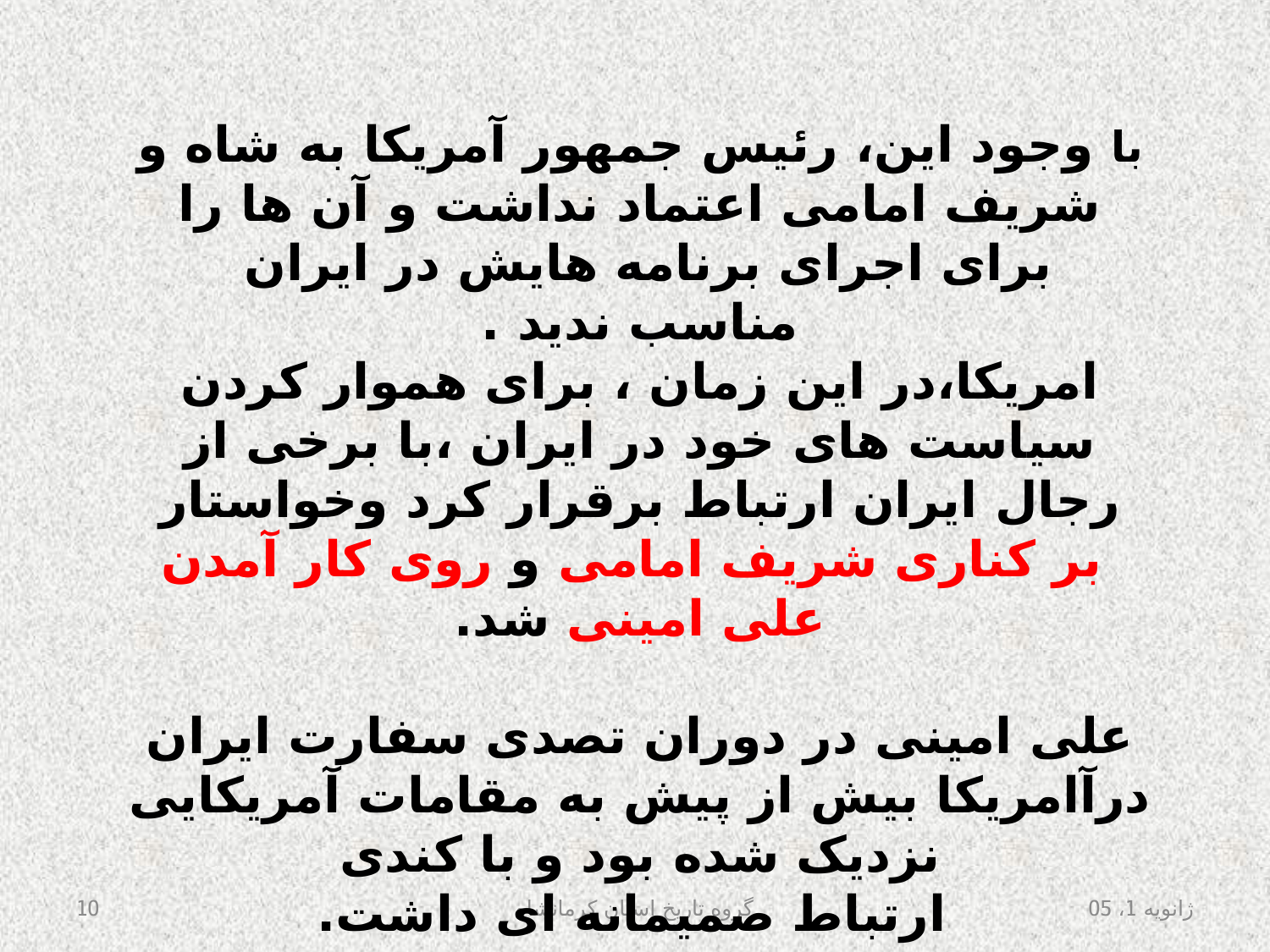

با وجود این، رئیس جمهور آمریکا به شاه و شریف امامی اعتماد نداشت و آن ها را برای اجرای برنامه هایش در ایران
مناسب ندید .
امریکا،در این زمان ، برای هموار کردن سیاست های خود در ایران ،با برخی از رجال ایران ارتباط برقرار کرد وخواستار
 بر کناری شریف امامی و روی کار آمدن علی امینی شد.

علی امینی در دوران تصدی سفارت ایران درآامریکا بیش از پیش به مقامات آمریکایی نزدیک شده بود و با کندی
 ارتباط صمیمانه ای داشت.
10
گروه تاریخ استان کرمانشاه
ژانويه 1، 05